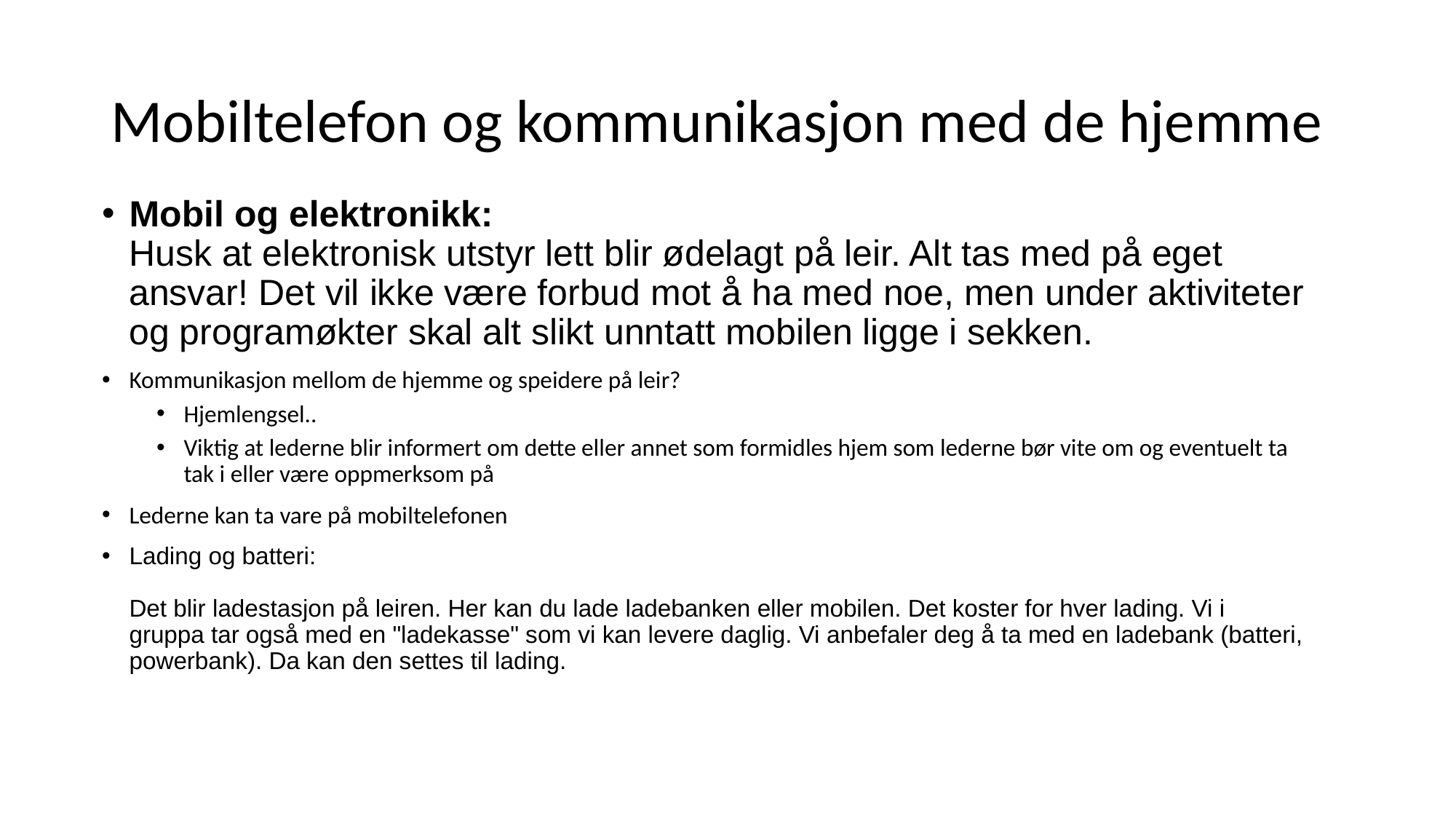

# Mobiltelefon og kommunikasjon med de hjemme
Mobil og elektronikk:
Husk at elektronisk utstyr lett blir ødelagt på leir. Alt tas med på eget ansvar! Det vil ikke være forbud mot å ha med noe, men under aktiviteter og programøkter skal alt slikt unntatt mobilen ligge i sekken.
Kommunikasjon mellom de hjemme og speidere på leir?
Hjemlengsel..
Viktig at lederne blir informert om dette eller annet som formidles hjem som lederne bør vite om og eventuelt ta tak i eller være oppmerksom på
Lederne kan ta vare på mobiltelefonen
Lading og batteri:
Det blir ladestasjon på leiren. Her kan du lade ladebanken eller mobilen. Det koster for hver lading. Vi i gruppa tar også med en "ladekasse" som vi kan levere daglig. Vi anbefaler deg å ta med en ladebank (batteri, powerbank). Da kan den settes til lading.